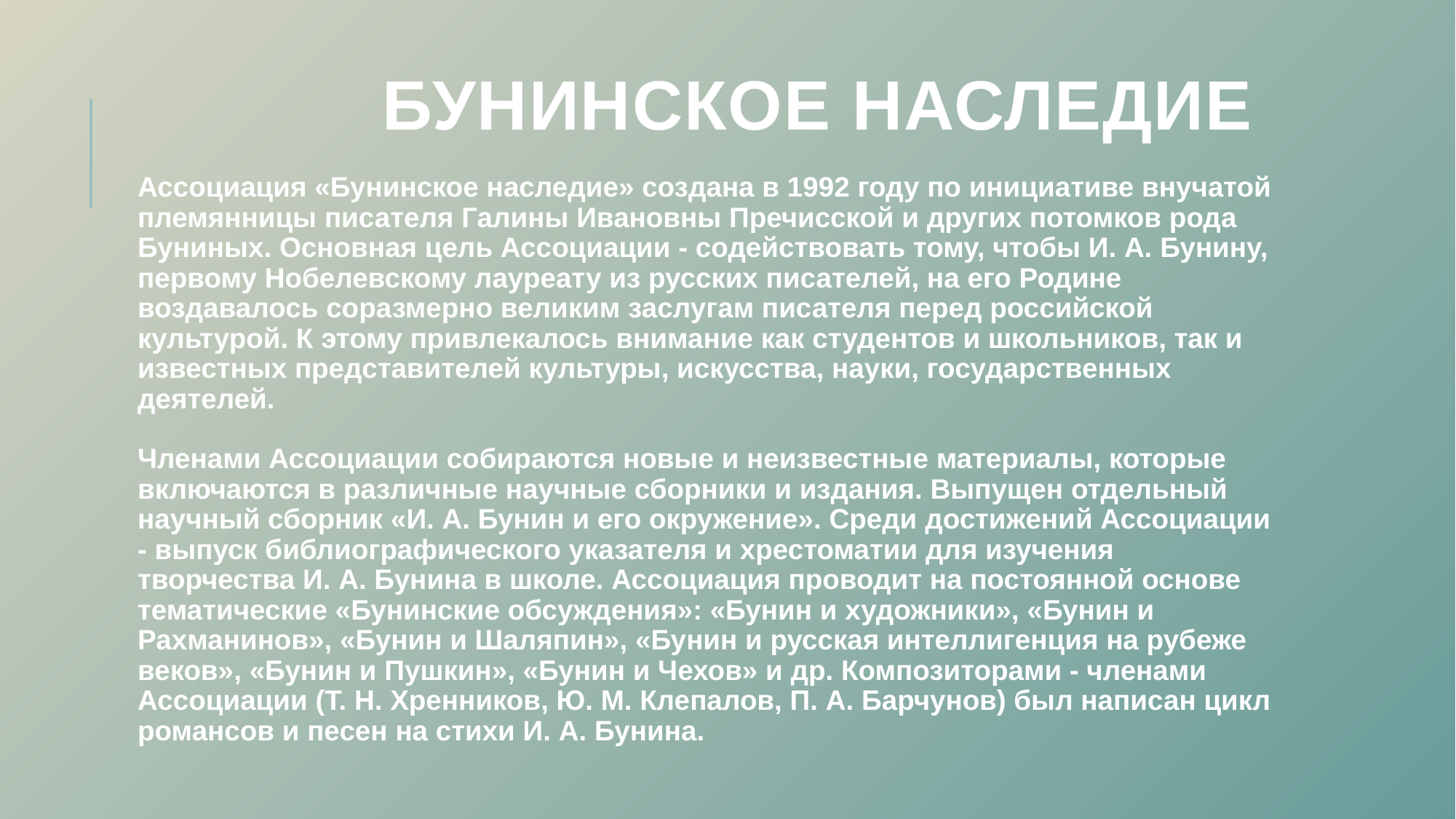

# Бунинское наследие
Ассоциация «Бунинское наследие» создана в 1992 году по инициативе внучатой племянницы писателя Галины Ивановны Пречисской и других потомков рода Буниных. Основная цель Ассоциации - содействовать тому, чтобы И. А. Бунину, первому Нобелевскому лауреату из русских писателей, на его Родине воздавалось соразмерно великим заслугам писателя перед российской культурой. К этому привлекалось внимание как студентов и школьников, так и известных представителей культуры, искусства, науки, государственных деятелей. 
Членами Ассоциации собираются новые и неизвестные материалы, которые включаются в различные научные сборники и издания. Выпущен отдельный научный сборник «И. А. Бунин и его окружение». Среди достижений Ассоциации - выпуск библиографического указателя и хрестоматии для изучения творчества И. А. Бунина в школе. Ассоциация проводит на постоянной основе тематические «Бунинские обсуждения»: «Бунин и художники», «Бунин и Рахманинов», «Бунин и Шаляпин», «Бунин и русская интеллигенция на рубеже веков», «Бунин и Пушкин», «Бунин и Чехов» и др. Композиторами - членами Ассоциации (Т. Н. Хренников, Ю. М. Клепалов, П. А. Барчунов) был написан цикл романсов и песен на стихи И. А. Бунина.